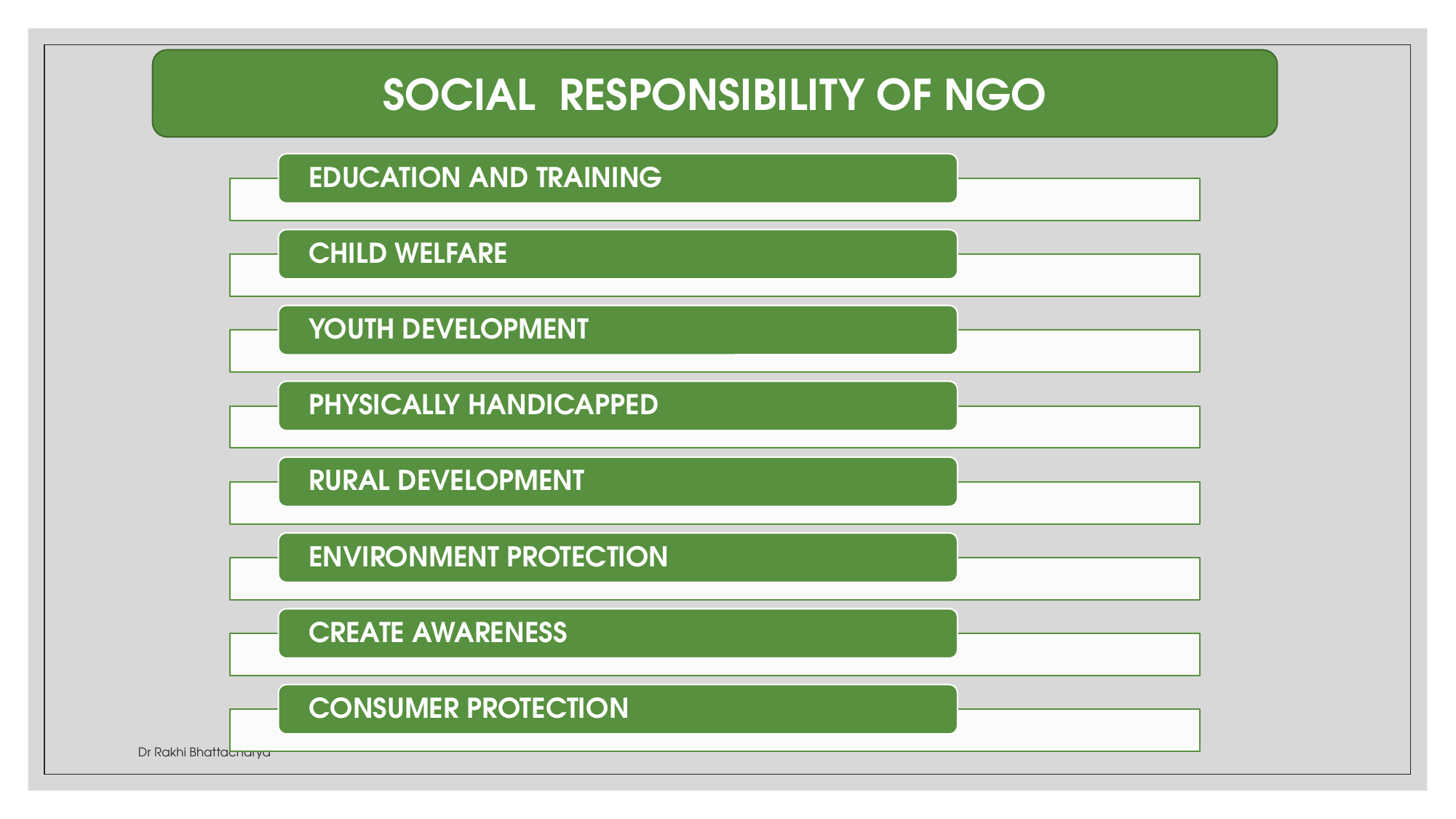

SOCIAL  RESPONSIBILITY OF NGO
EDUCATION AND TRAINING
CHILD WELFARE
YOUTH DEVELOPMENT
PHYSICALLY HANDICAPPED
RURAL DEVELOPMENT
ENVIRONMENT PROTECTION
CREATE AWARENESS
CONSUMER PROTECTION
Dr Rakhi Bhattacharya